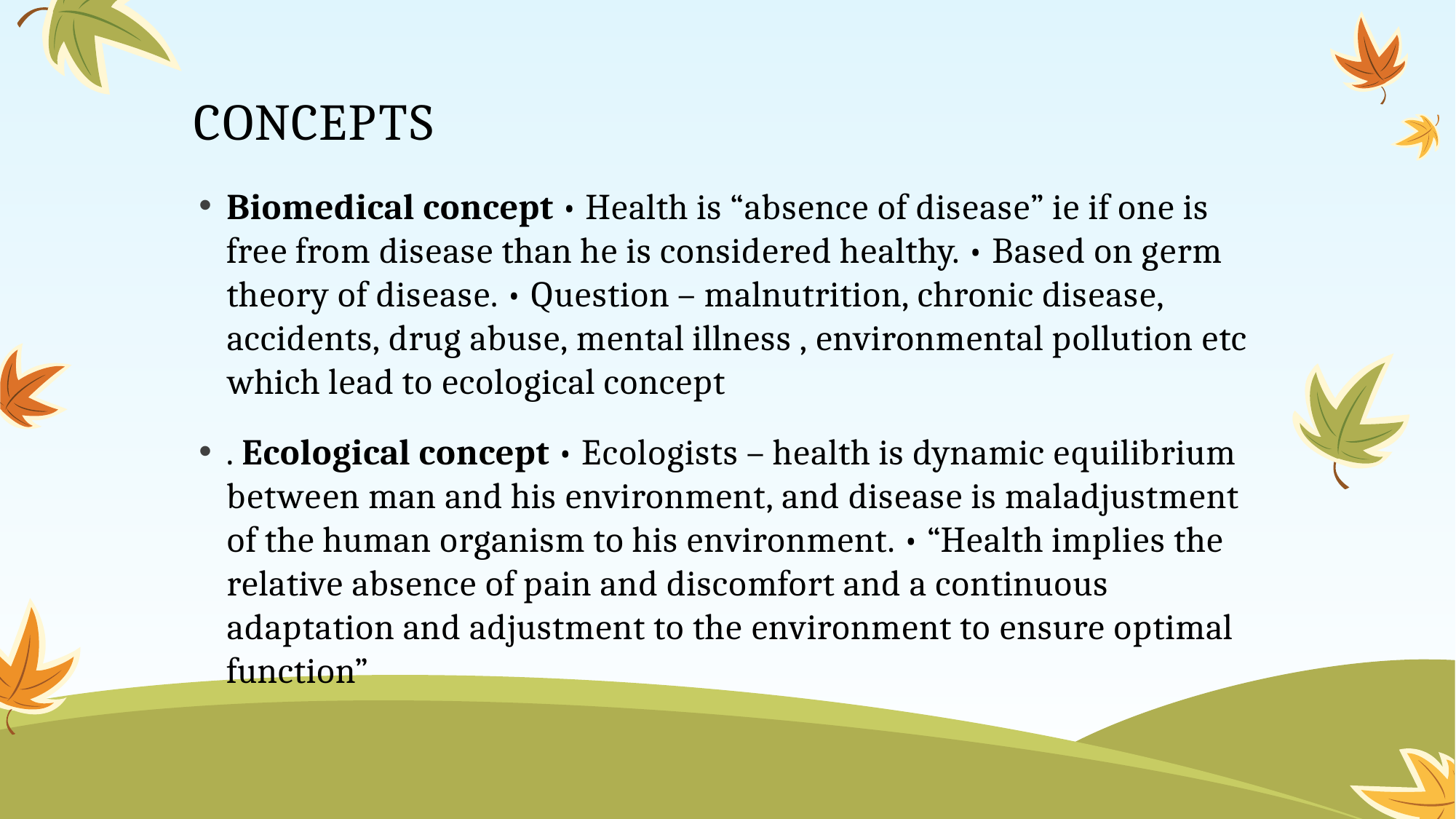

# CONCEPTS
Biomedical concept • Health is “absence of disease” ie if one is free from disease than he is considered healthy. • Based on germ theory of disease. • Question – malnutrition, chronic disease, accidents, drug abuse, mental illness , environmental pollution etc which lead to ecological concept
. Ecological concept • Ecologists – health is dynamic equilibrium between man and his environment, and disease is maladjustment of the human organism to his environment. • “Health implies the relative absence of pain and discomfort and a continuous adaptation and adjustment to the environment to ensure optimal function”